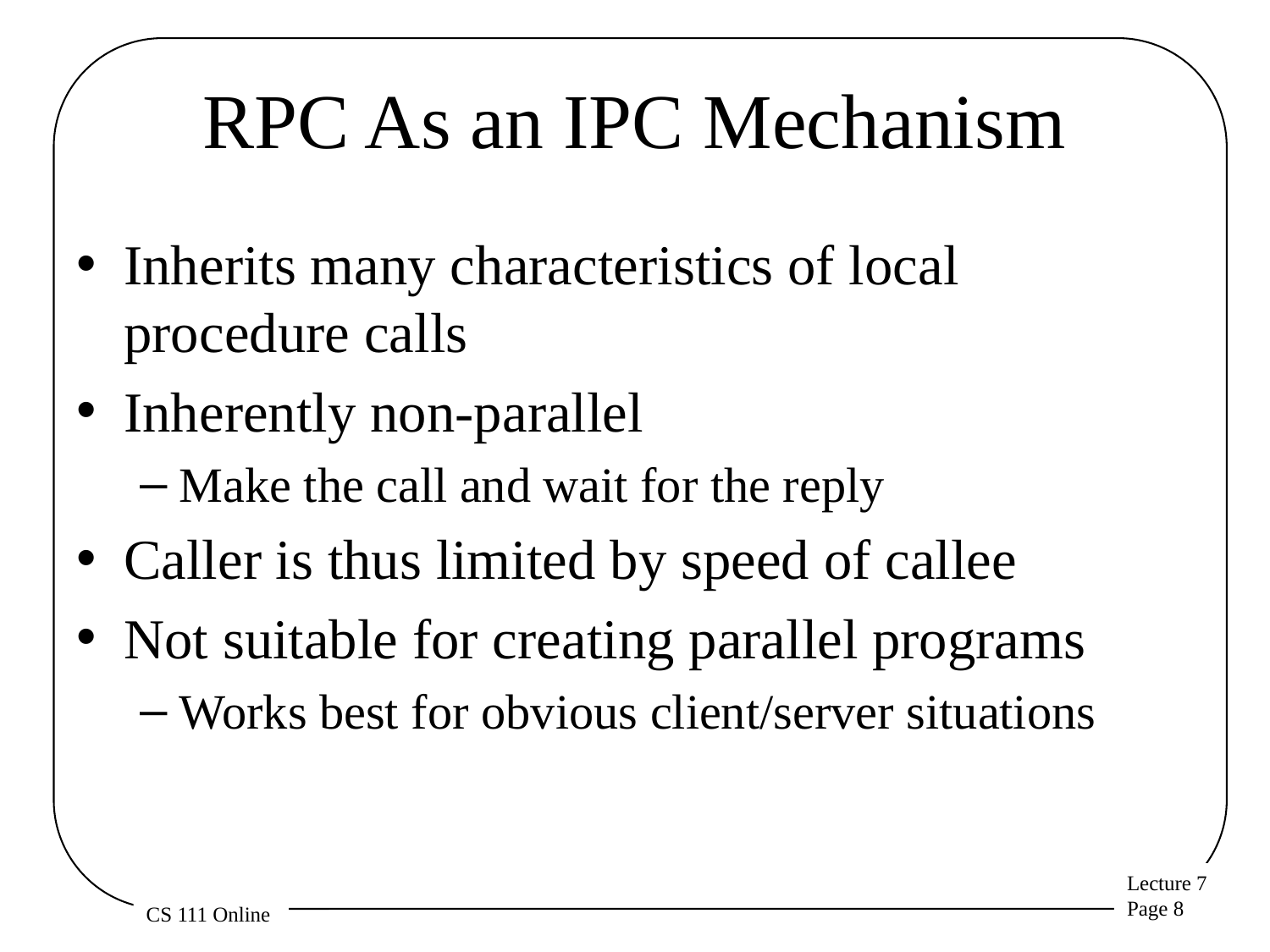

# RPC As an IPC Mechanism
Inherits many characteristics of local procedure calls
Inherently non-parallel
Make the call and wait for the reply
Caller is thus limited by speed of callee
Not suitable for creating parallel programs
Works best for obvious client/server situations